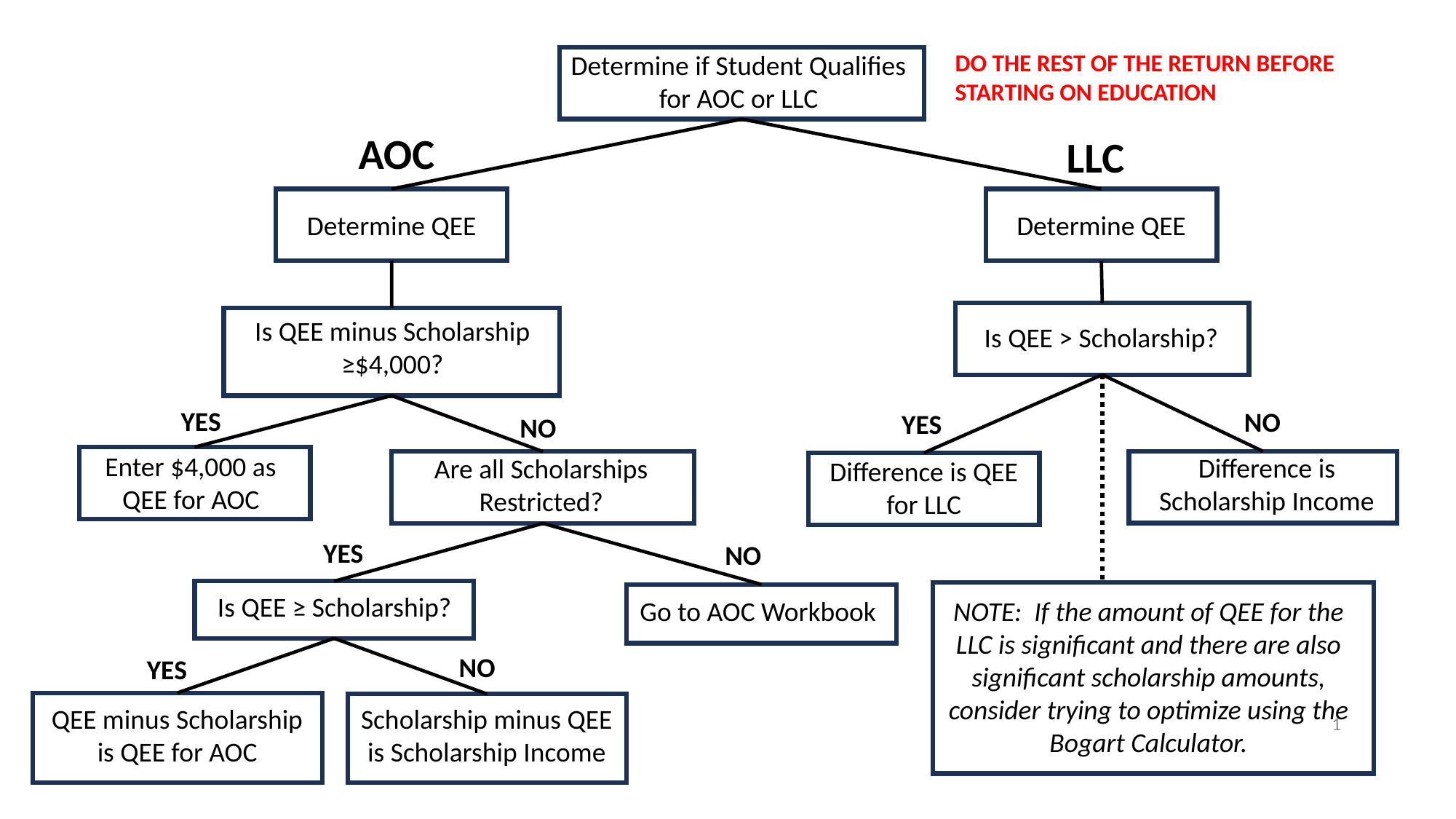

DO THE REST OF THE RETURN BEFORE STARTING ON EDUCATION
Determine if Student Qualifies for AOC or LLC

AOC
LLC

Determine QEE
Determine QEE

Is QEE minus Scholarship ≥$4,000?
Is QEE > Scholarship?
YES
NO
YES
NO
Enter $4,000 as QEE for AOC
Difference is Scholarship Income
Are all Scholarships Restricted?

Difference is QEE for LLC

YES
NO

Is QEE ≥ Scholarship?

Go to AOC Workbook
NOTE:  If the amount of QEE for the LLC is significant and there are also significant scholarship amounts, consider trying to optimize using the Bogart Calculator.
NO
YES

Scholarship minus QEE is Scholarship Income
QEE minus Scholarship is QEE for AOC
1